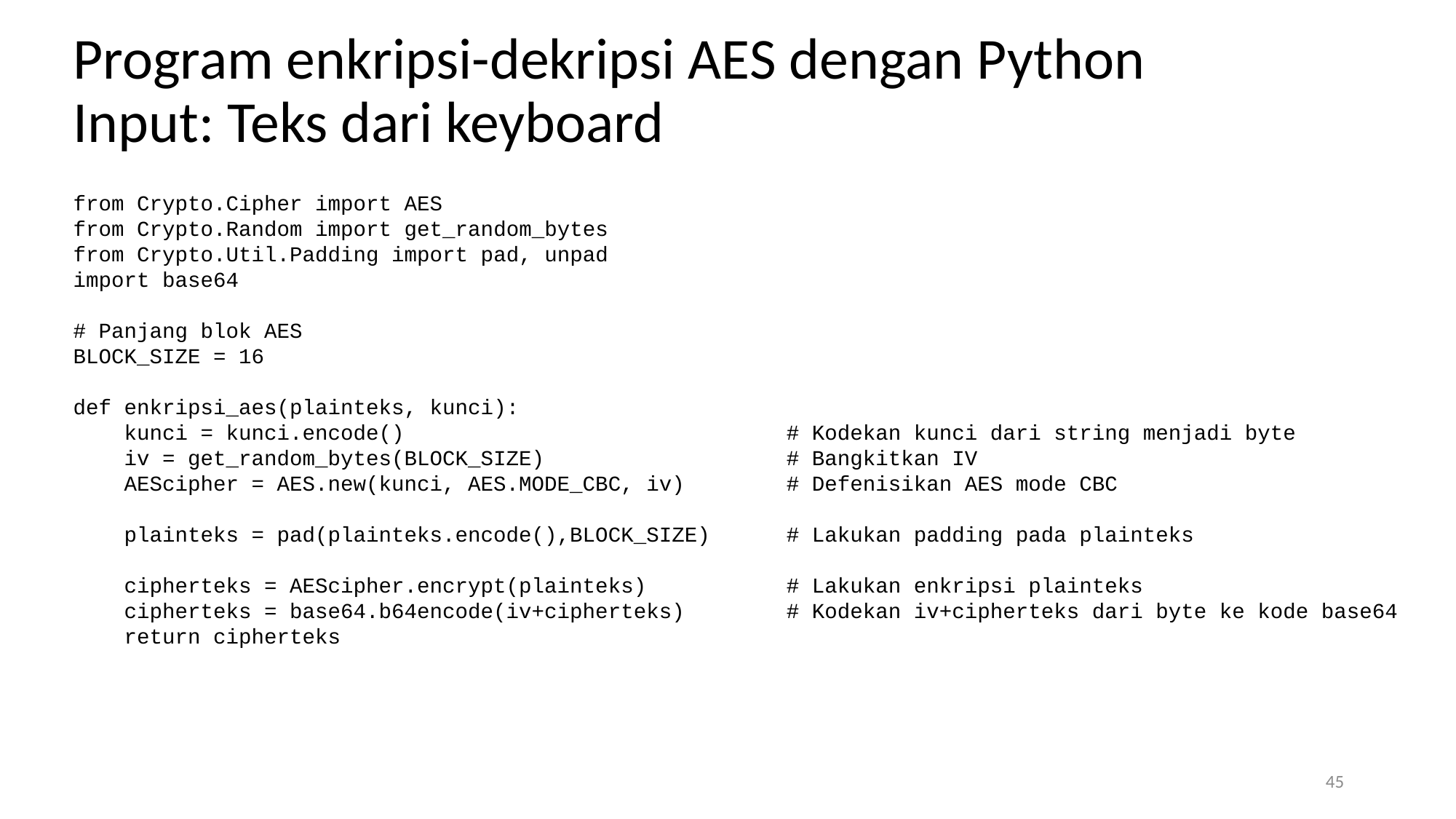

# Program enkripsi-dekripsi AES dengan Python Input: Teks dari keyboard
from Crypto.Cipher import AES
from Crypto.Random import get_random_bytes
from Crypto.Util.Padding import pad, unpad
import base64

# Panjang blok AES
BLOCK_SIZE = 16

def enkripsi_aes(plainteks, kunci):
    kunci = kunci.encode()                              # Kodekan kunci dari string menjadi byte
    iv = get_random_bytes(BLOCK_SIZE)                   # Bangkitkan IV
    AEScipher = AES.new(kunci, AES.MODE_CBC, iv)        # Defenisikan AES mode CBC

    plainteks = pad(plainteks.encode(),BLOCK_SIZE)      # Lakukan padding pada plainteks

    cipherteks = AEScipher.encrypt(plainteks)           # Lakukan enkripsi plainteks
    cipherteks = base64.b64encode(iv+cipherteks)        # Kodekan iv+cipherteks dari byte ke kode base64
    return cipherteks
45